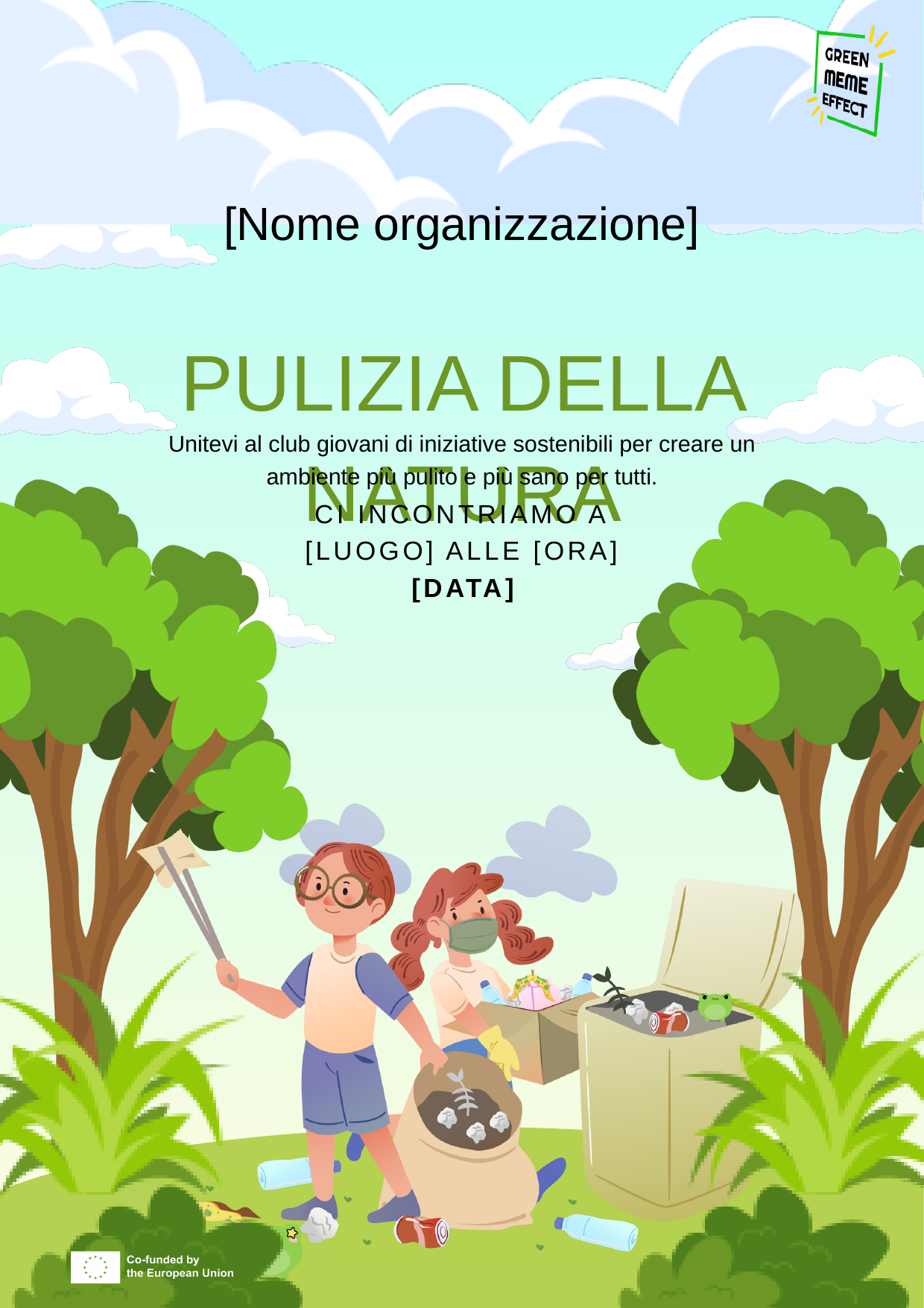

[Nome organizzazione]
PULIZIA DELLA NATURA

Unitevi al club giovani di iniziative sostenibili per creare un ambiente più pulito e più sano per tutti.

CI INCONTRIAMO A [LUOGO] ALLE [ORA]

[DATA]